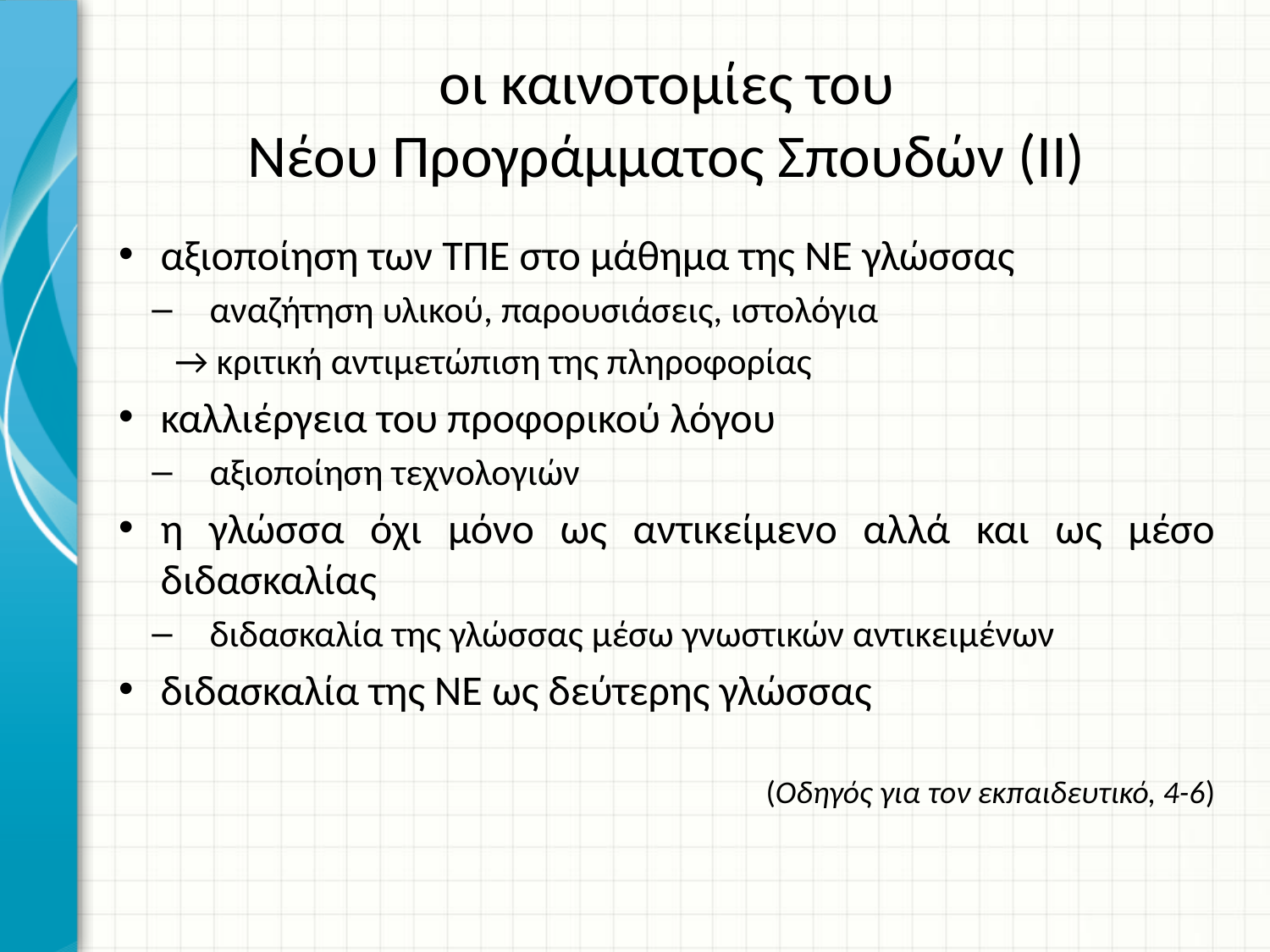

# οι καινοτομίες του Νέου Προγράμματος Σπουδών (ΙΙ)
αξιοποίηση των ΤΠΕ στο μάθημα της ΝΕ γλώσσας
αναζήτηση υλικού, παρουσιάσεις, ιστολόγια
→ κριτική αντιμετώπιση της πληροφορίας
καλλιέργεια του προφορικού λόγου
αξιοποίηση τεχνολογιών
η γλώσσα όχι μόνο ως αντικείμενο αλλά και ως μέσο διδασκαλίας
διδασκαλία της γλώσσας μέσω γνωστικών αντικειμένων
διδασκαλία της ΝΕ ως δεύτερης γλώσσας

(Οδηγός για τον εκπαιδευτικό, 4-6)